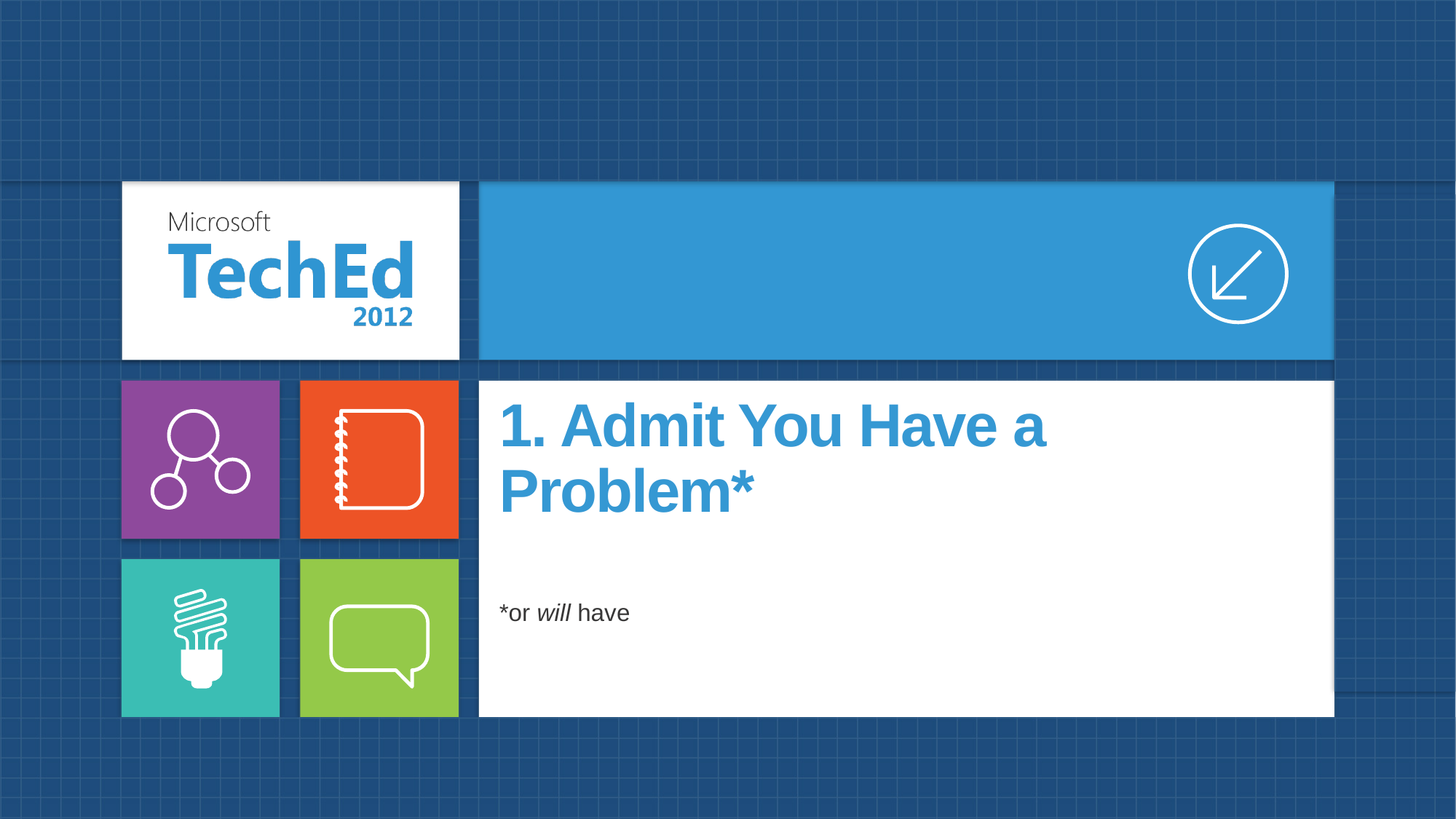

# 1. Admit You Have a Problem*
*or will have